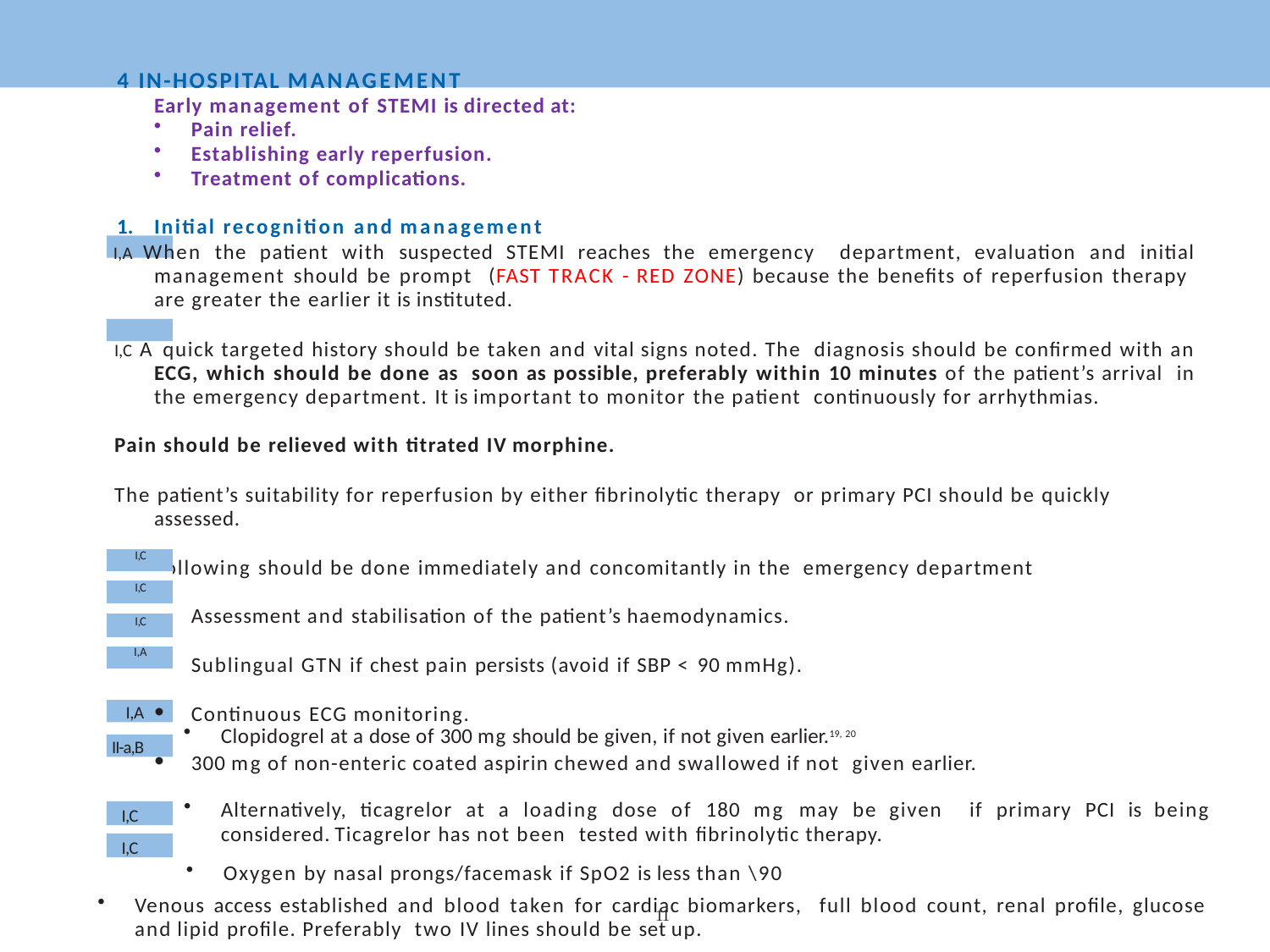

4 IN-HOSPITAL MANAGEMENT
Early management of STEMI is directed at:
Pain relief.
Establishing early reperfusion.
Treatment of complications.

Initial recognition and management
I,A When the patient with suspected STEMI reaches the emergency  department, evaluation and initial management should be prompt  (FAST TRACK - RED ZONE) because the benefits of reperfusion therapy  are greater the earlier it is instituted.

I,C A quick targeted history should be taken and vital signs noted. The  diagnosis should be confirmed with an ECG, which should be done as  soon as possible, preferably within 10 minutes of the patient’s arrival  in the emergency department. It is important to monitor the patient  continuously for arrhythmias.

Pain should be relieved with titrated IV morphine.

The patient’s suitability for reperfusion by either fibrinolytic therapy  or primary PCI should be quickly assessed.

The following should be done immediately and concomitantly in the  emergency department

Assessment and stabilisation of the patient’s haemodynamics.

Sublingual GTN if chest pain persists (avoid if SBP < 90 mmHg).

Continuous ECG monitoring.

300 mg of non-enteric coated aspirin chewed and swallowed if not  given earlier.

| I,C |
| --- |
| I,C |
| I,C |
| I,A |
I,A

Clopidogrel at a dose of 300 mg should be given, if not given earlier.19, 20
II-a,B

Alternatively, ticagrelor at a loading dose of 180 mg may be given  if primary PCI is being considered. Ticagrelor has not been  tested with fibrinolytic therapy.
I,C
I,C
Oxygen by nasal prongs/facemask if SpO2 is less than \90
Venous access established and blood taken for cardiac biomarkers,  full blood count, renal profile, glucose and lipid profile. Preferably  two IV lines should be set up.
11